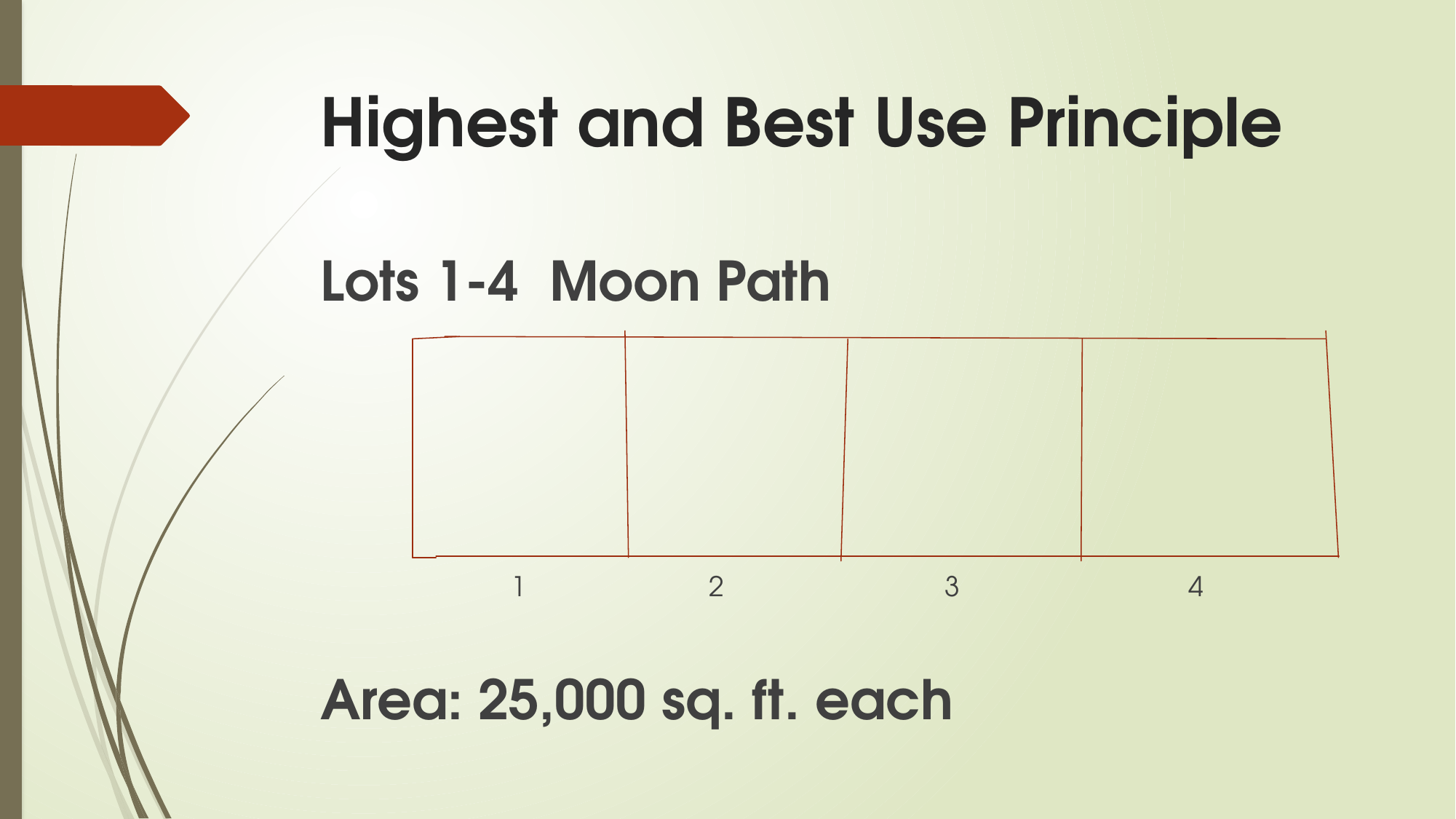

# Highest and Best Use Principle

Lots 1-4  Moon Path

                         1                        2                             3                              4

Area: 25,000 sq. ft. each